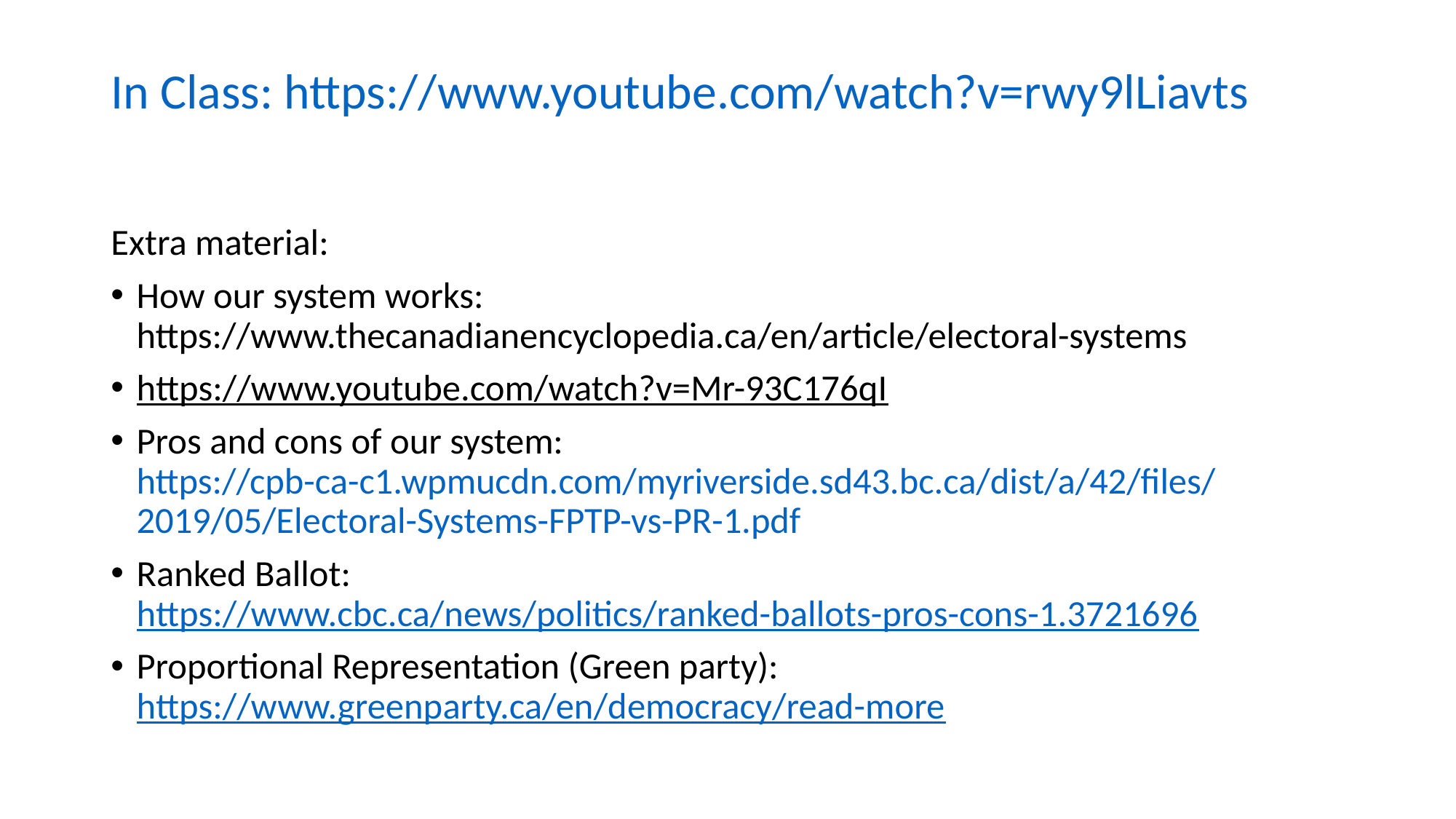

# In Class: https://www.youtube.com/watch?v=rwy9lLiavts
Extra material:
How our system works: https://www.thecanadianencyclopedia.ca/en/article/electoral-systems
https://www.youtube.com/watch?v=Mr-93C176qI
Pros and cons of our system: https://cpb-ca-c1.wpmucdn.com/myriverside.sd43.bc.ca/dist/a/42/files/2019/05/Electoral-Systems-FPTP-vs-PR-1.pdf
Ranked Ballot: https://www.cbc.ca/news/politics/ranked-ballots-pros-cons-1.3721696
Proportional Representation (Green party): https://www.greenparty.ca/en/democracy/read-more